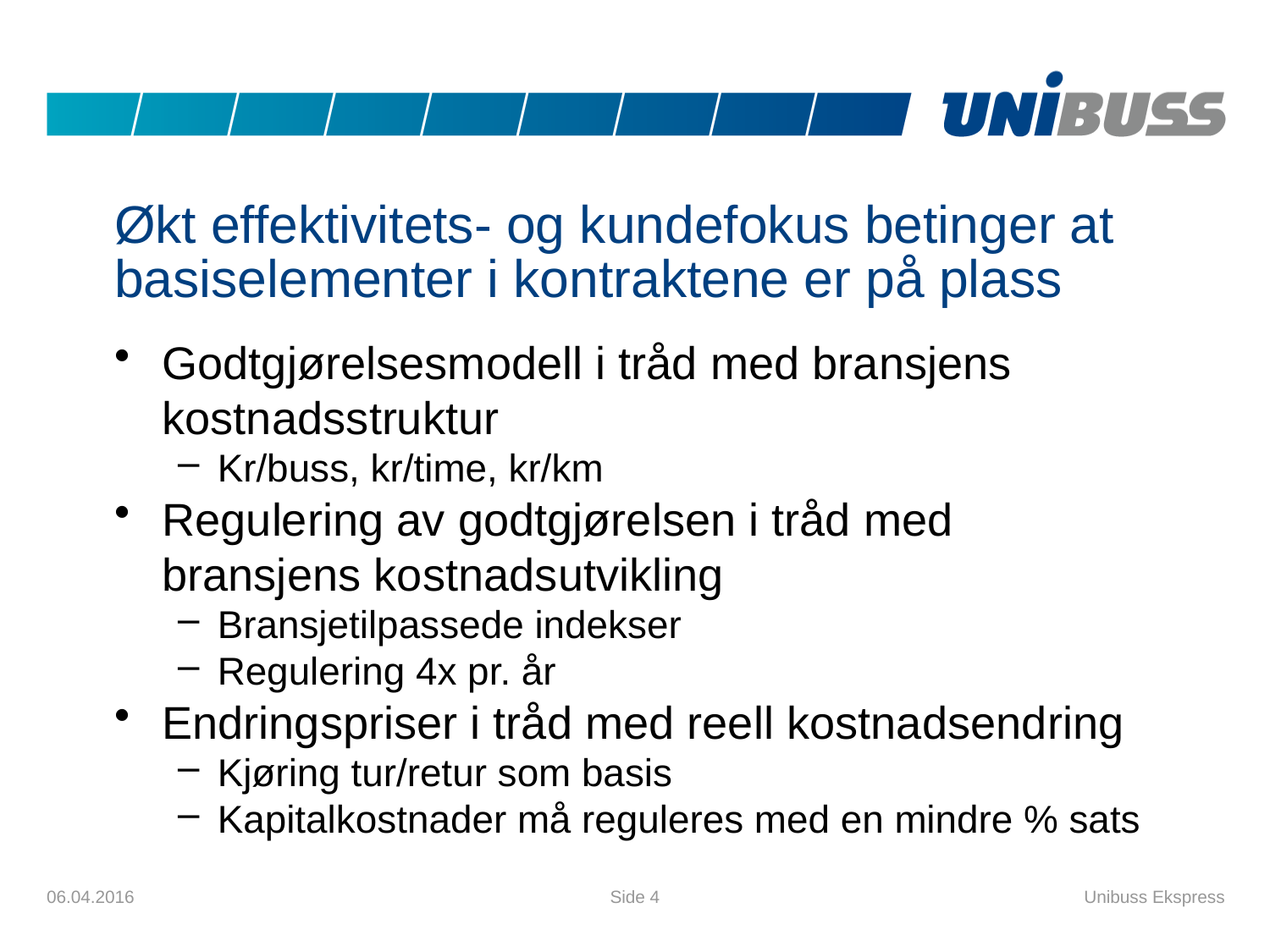

# Økt effektivitets- og kundefokus betinger at basiselementer i kontraktene er på plass
Godtgjørelsesmodell i tråd med bransjens kostnadsstruktur
Kr/buss, kr/time, kr/km
Regulering av godtgjørelsen i tråd med bransjens kostnadsutvikling
Bransjetilpassede indekser
Regulering 4x pr. år
Endringspriser i tråd med reell kostnadsendring
Kjøring tur/retur som basis
Kapitalkostnader må reguleres med en mindre % sats
06.04.2016
Side 4
Unibuss Ekspress